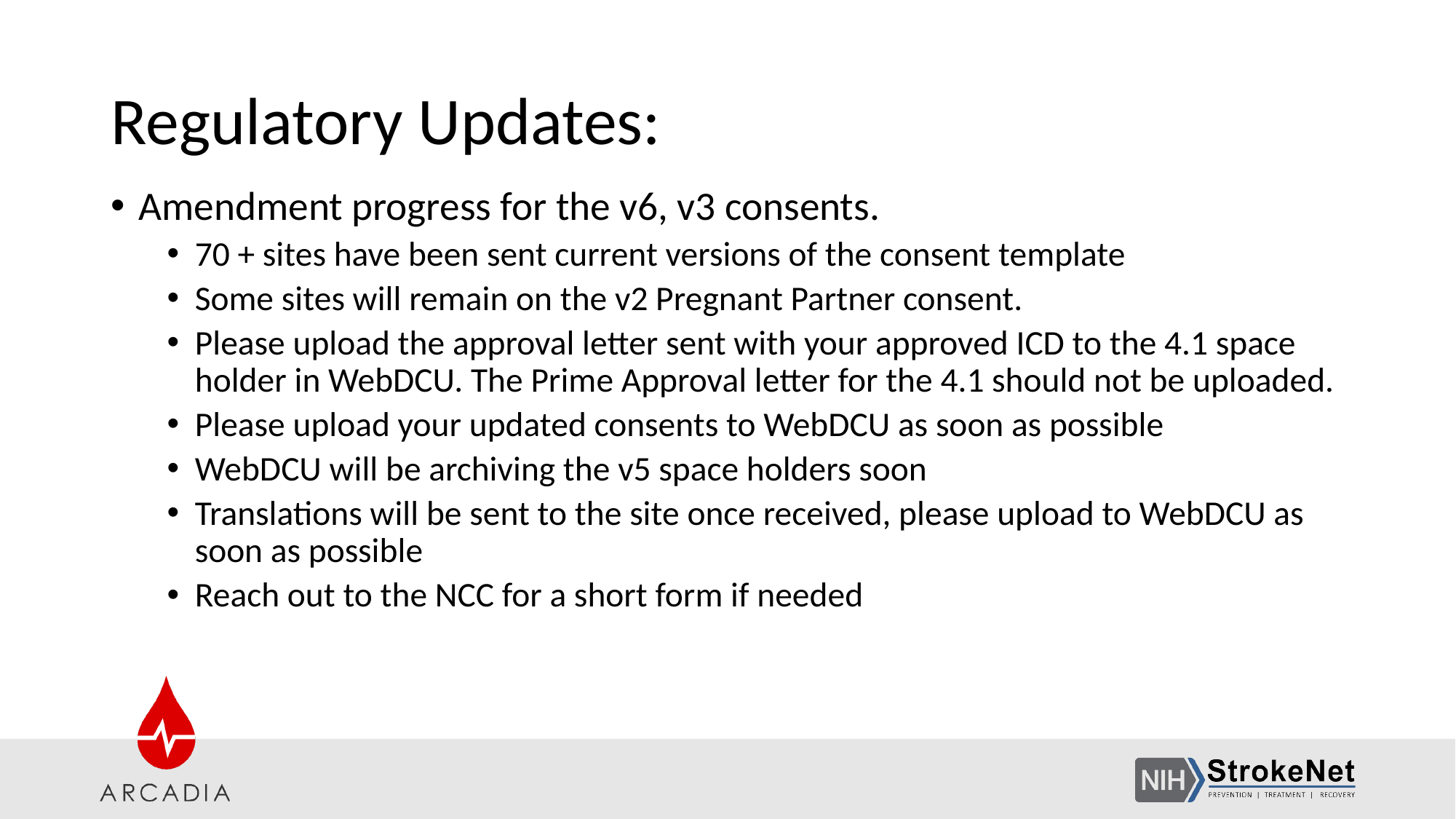

# Regulatory Updates:
Amendment progress for the v6, v3 consents.
70 + sites have been sent current versions of the consent template
Some sites will remain on the v2 Pregnant Partner consent.
Please upload the approval letter sent with your approved ICD to the 4.1 space holder in WebDCU. The Prime Approval letter for the 4.1 should not be uploaded.
Please upload your updated consents to WebDCU as soon as possible
WebDCU will be archiving the v5 space holders soon
Translations will be sent to the site once received, please upload to WebDCU as soon as possible
Reach out to the NCC for a short form if needed